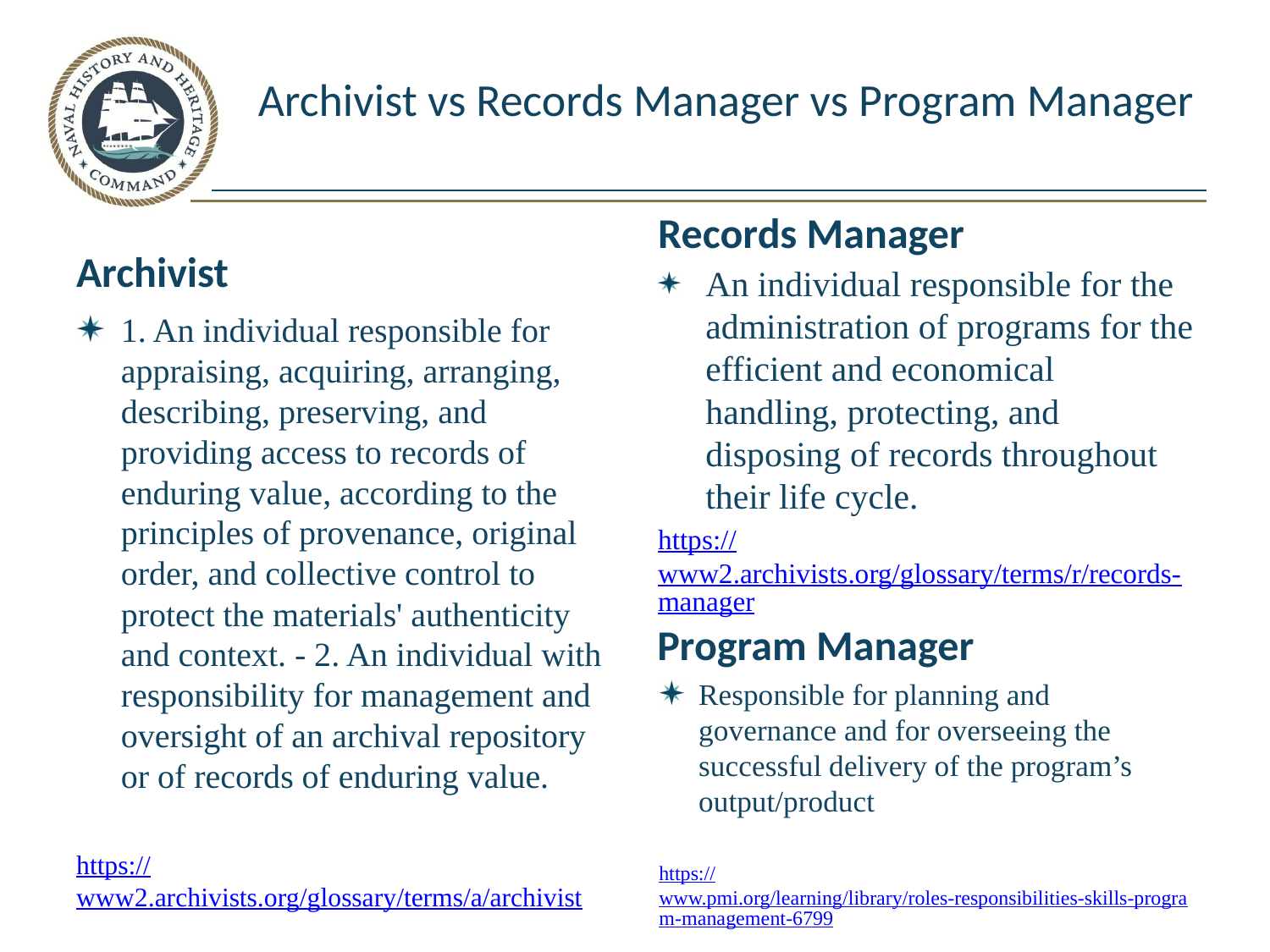

# Archivist vs Records Manager vs Program Manager
Records Manager
Archivist
An individual responsible for the administration of programs for the efficient and economical handling, protecting, and disposing of records throughout their life cycle.
https://www2.archivists.org/glossary/terms/r/records-manager

1. An individual responsible for appraising, acquiring, arranging, describing, preserving, and providing access to records of enduring value, according to the principles of provenance, original order, and collective control to protect the materials' authenticity and context. - 2. An individual with responsibility for management and oversight of an archival repository or of records of enduring value.

https://www2.archivists.org/glossary/terms/a/archivist

Program Manager
Responsible for planning and governance and for overseeing the successful delivery of the program’s output/product

https://www.pmi.org/learning/library/roles-responsibilities-skills-program-management-6799